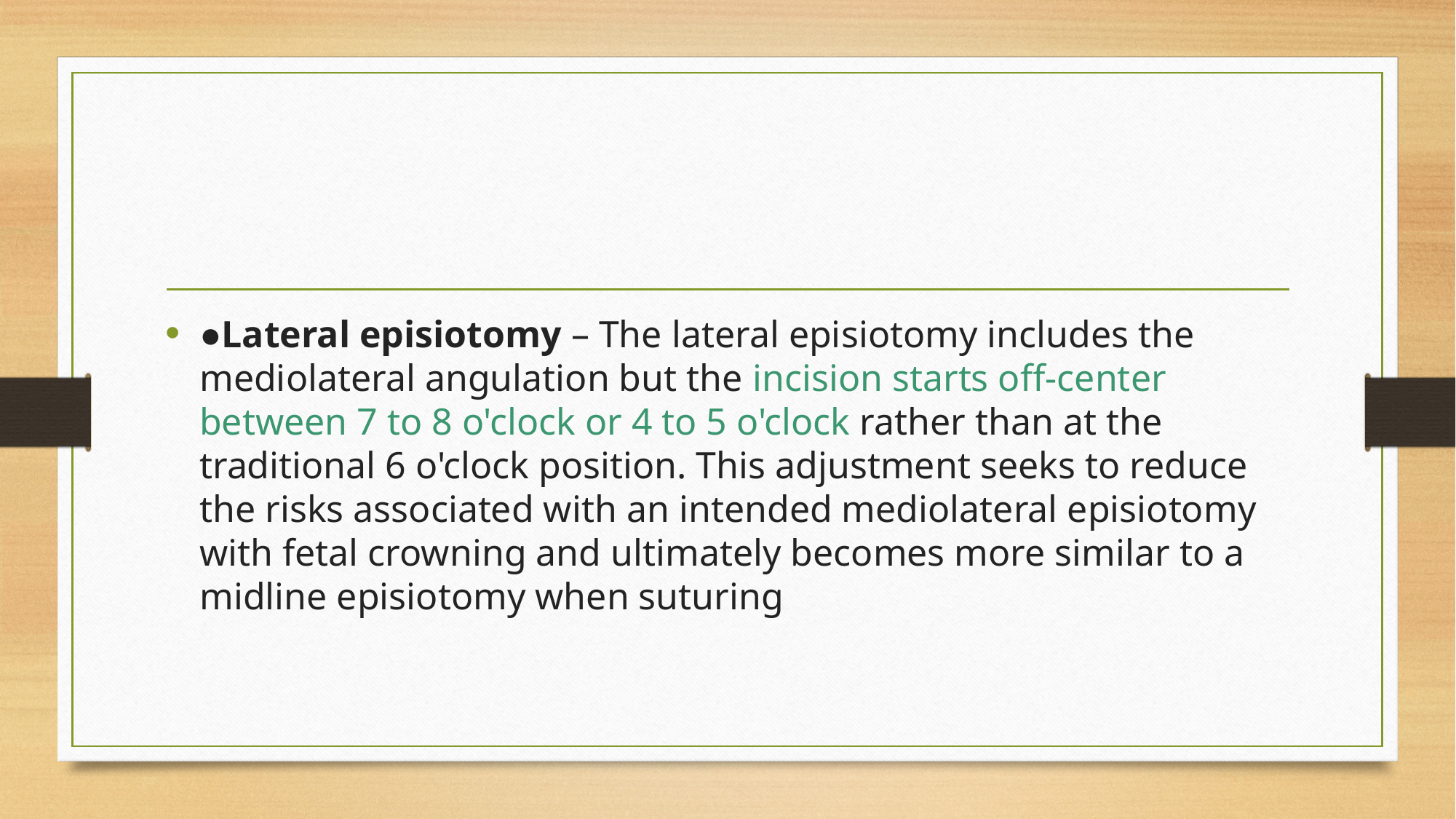

#
●Lateral episiotomy – The lateral episiotomy includes the mediolateral angulation but the incision starts off-center between 7 to 8 o'clock or 4 to 5 o'clock rather than at the traditional 6 o'clock position. This adjustment seeks to reduce the risks associated with an intended mediolateral episiotomy with fetal crowning and ultimately becomes more similar to a midline episiotomy when suturing